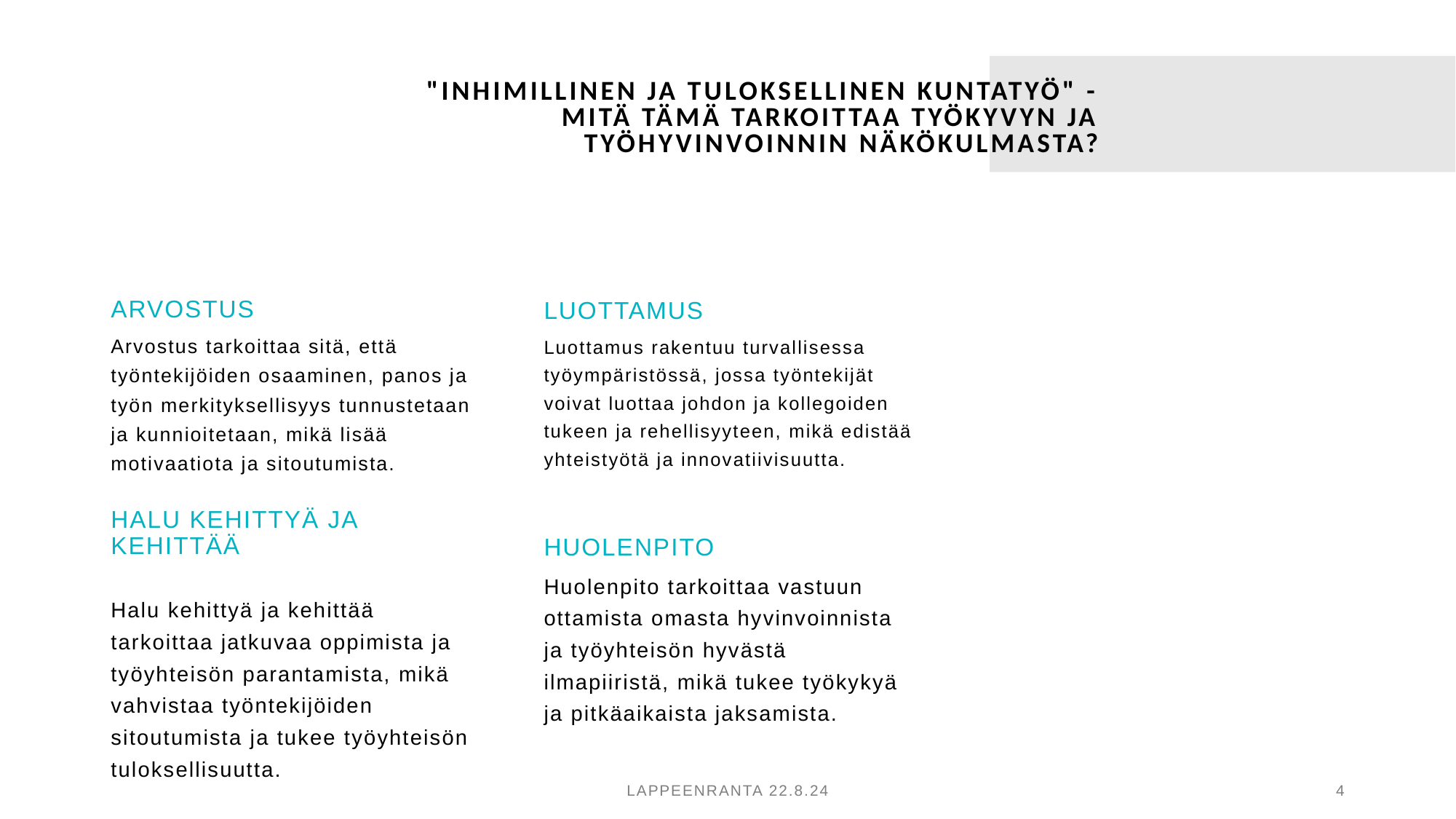

# "Inhimillinen ja tuloksellinen kuntatyö" - mitä tämä tarkoittaa työkyvyn ja työhyvinvoinnin näkökulmasta?
ARVOSTUS
LUOTTAMUS

Arvostus tarkoittaa sitä, että työntekijöiden osaaminen, panos ja työn merkityksellisyys tunnustetaan ja kunnioitetaan, mikä lisää motivaatiota ja sitoutumista.
Luottamus rakentuu turvallisessa työympäristössä, jossa työntekijät voivat luottaa johdon ja kollegoiden tukeen ja rehellisyyteen, mikä edistää yhteistyötä ja innovatiivisuutta.

HALU KEHITTYÄ JA KEHITTÄÄ
HUOLENPITO

Halu kehittyä ja kehittää tarkoittaa jatkuvaa oppimista ja työyhteisön parantamista, mikä vahvistaa työntekijöiden sitoutumista ja tukee työyhteisön tuloksellisuutta.

Huolenpito tarkoittaa vastuun ottamista omasta hyvinvoinnista ja työyhteisön hyvästä ilmapiiristä, mikä tukee työkykyä ja pitkäaikaista jaksamista.

Lappeenranta 22.8.24
4